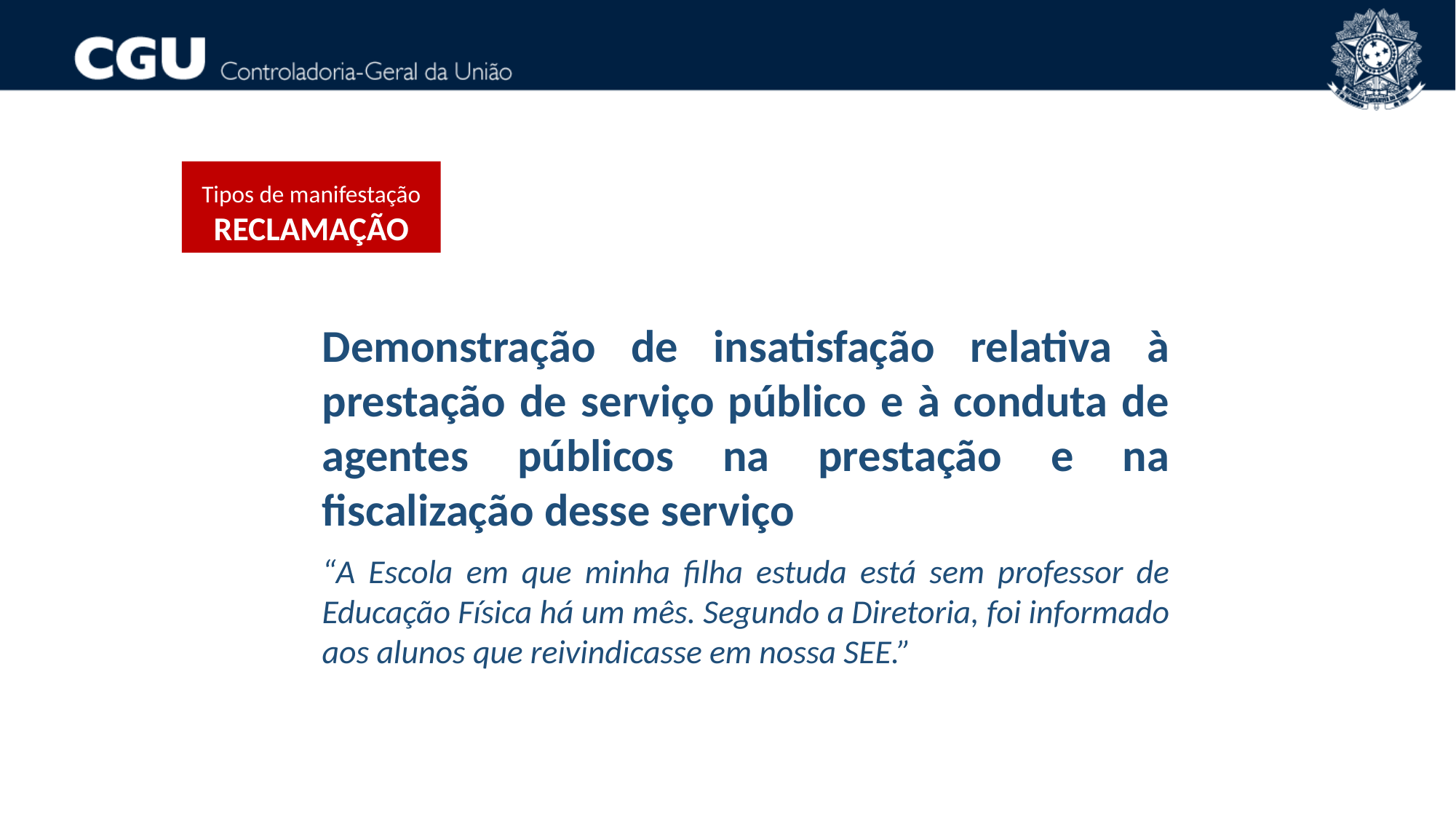

Tipos de manifestação
RECLAMAÇÃO
Demonstração de insatisfação relativa à prestação de serviço público e à conduta de agentes públicos na prestação e na fiscalização desse serviço
“A Escola em que minha filha estuda está sem professor de Educação Física há um mês. Segundo a Diretoria, foi informado aos alunos que reivindicasse em nossa SEE.”